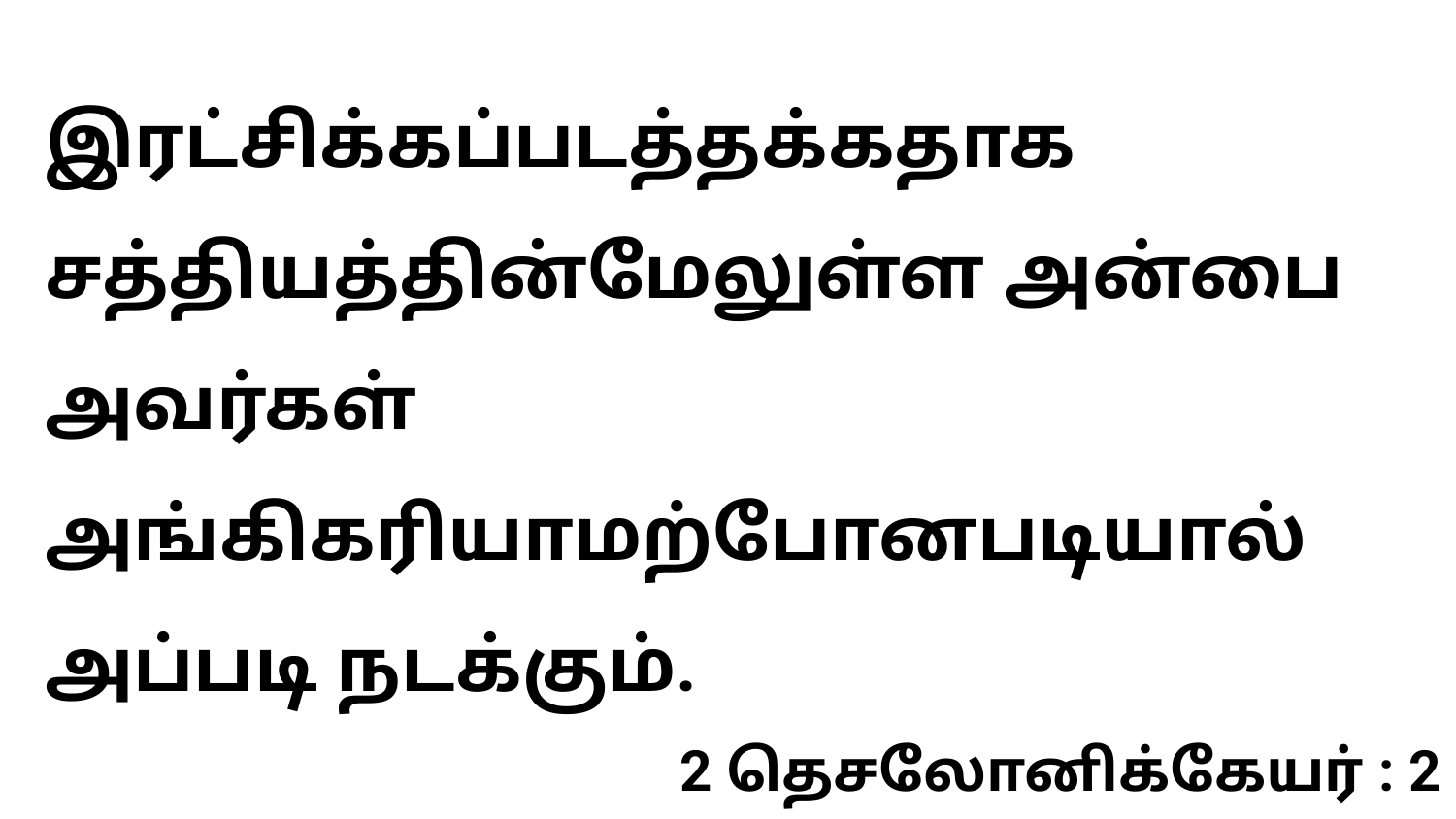

இரட்சிக்கப்படத்தக்கதாக சத்தியத்தின்மேலுள்ள அன்பை அவர்கள் அங்கிகரியாமற்போனபடியால் அப்படி நடக்கும்.
2 தெசலோனிக்கேயர் : 2